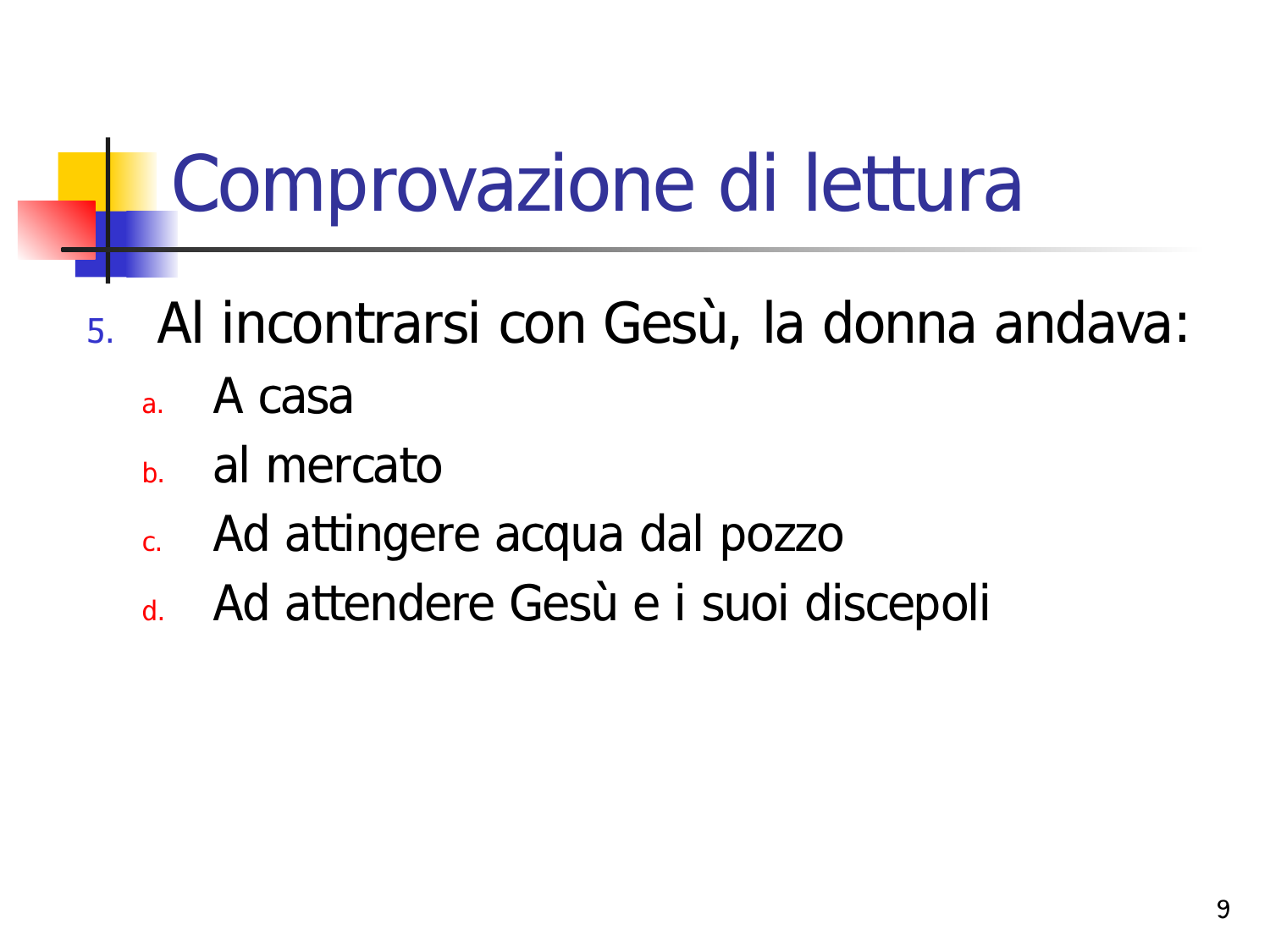

# Comprovazione di lettura
Al incontrarsi con Gesù, la donna andava:
A casa
al mercato
Ad attingere acqua dal pozzo
Ad attendere Gesù e i suoi discepoli
9